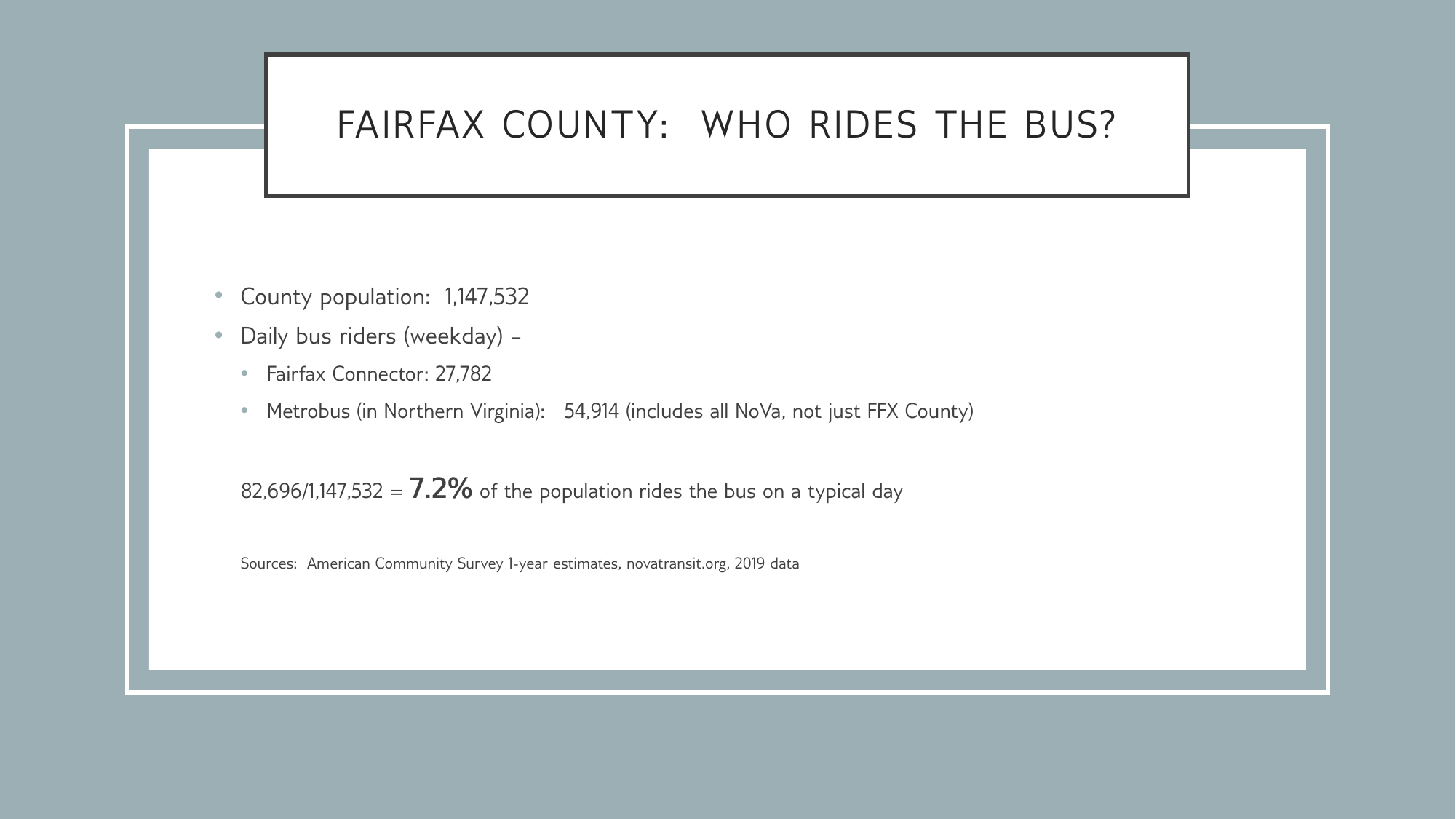

# Fairfax County:  Who Rides the Bus?

County population:  1,147,532
Daily bus riders (weekday) –
Fairfax Connector: 27,782
Metrobus (in Northern Virginia):   54,914 (includes all NoVa, not just FFX County)

82,696/1,147,532 = 7.2% of the population rides the bus on a typical day

Sources:  American Community Survey 1-year estimates, novatransit.org, 2019 data